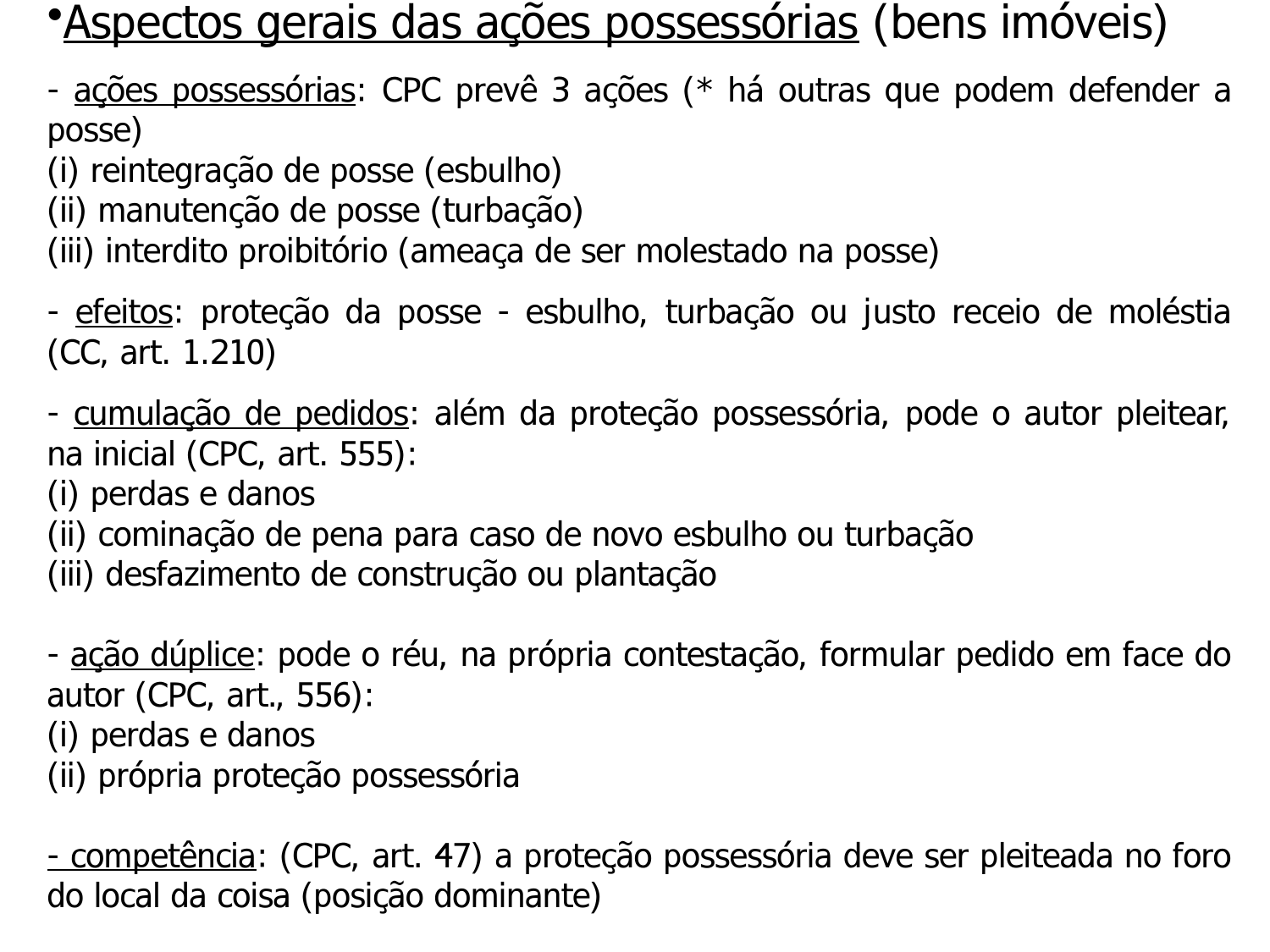

Aspectos gerais das ações possessórias (bens imóveis)

- ações possessórias: CPC prevê 3 ações (* há outras que podem defender a posse)
(i) reintegração de posse (esbulho)
(ii) manutenção de posse (turbação)
(iii) interdito proibitório (ameaça de ser molestado na posse)

- efeitos: proteção da posse - esbulho, turbação ou justo receio de moléstia (CC, art. 1.210)

- cumulação de pedidos: além da proteção possessória, pode o autor pleitear, na inicial (CPC, art. 555):
(i) perdas e danos
(ii) cominação de pena para caso de novo esbulho ou turbação
(iii) desfazimento de construção ou plantação

- ação dúplice: pode o réu, na própria contestação, formular pedido em face do autor (CPC, art., 556):
(i) perdas e danos
(ii) própria proteção possessória

- competência: (CPC, art. 47) a proteção possessória deve ser pleiteada no foro do local da coisa (posição dominante)